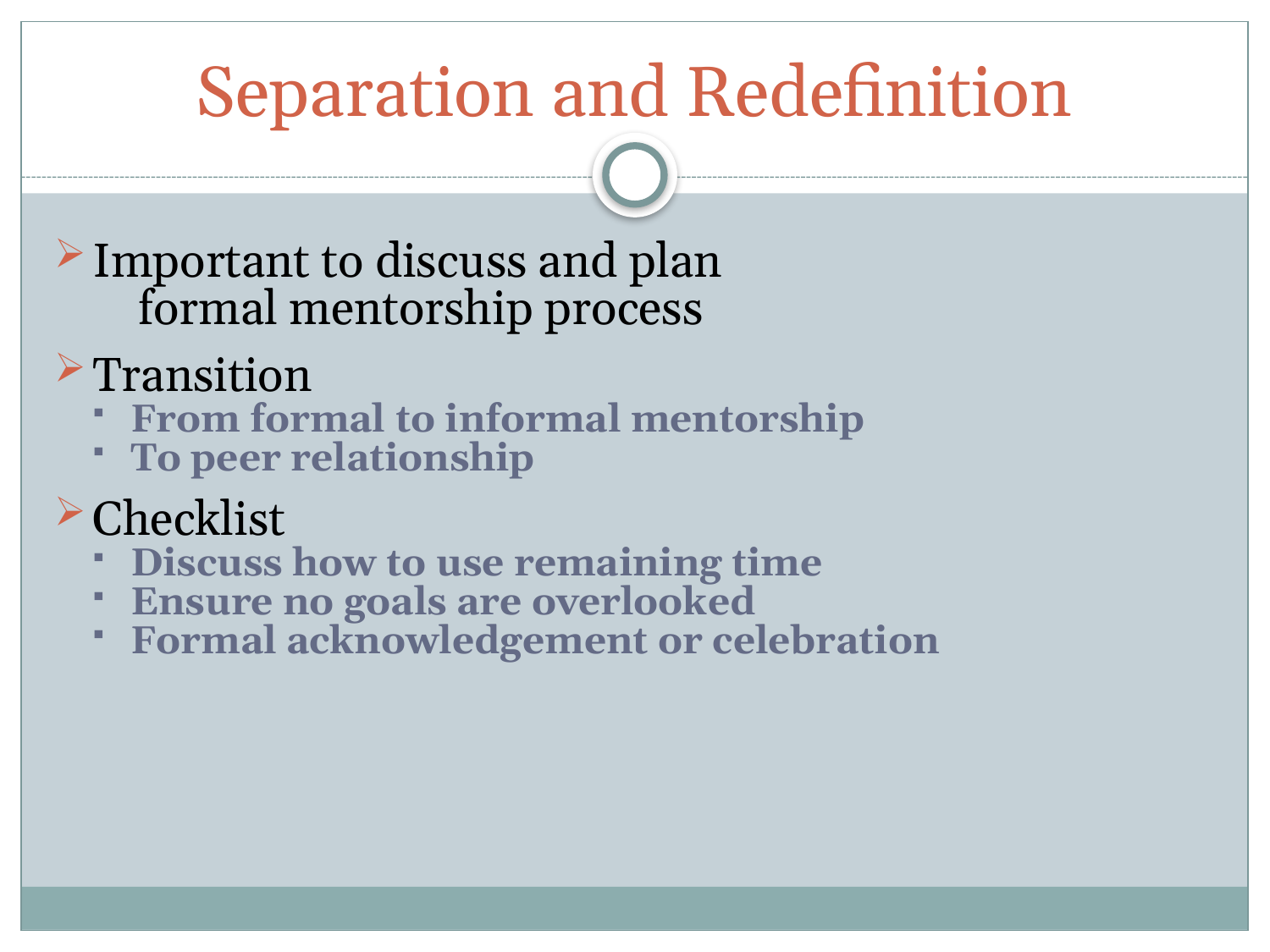

# Separation and Redefinition
Important to discuss and plan                                               formal mentorship process
Transition
From formal to informal mentorship
To peer relationship
Checklist
Discuss how to use remaining time
Ensure no goals are overlooked
Formal acknowledgement or celebration